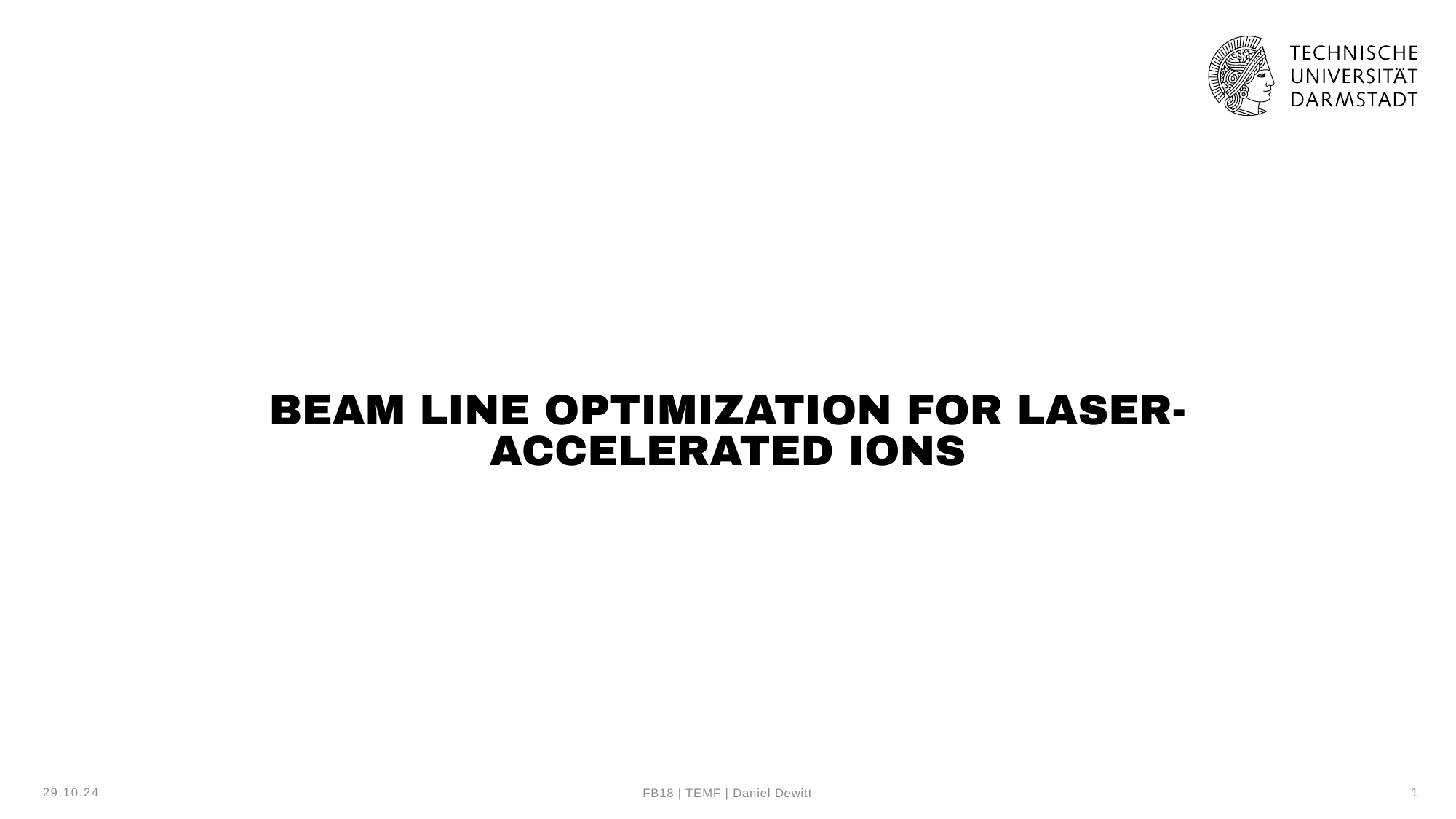

# beam line optimization for laser-accelerated ions
29.10.24
1